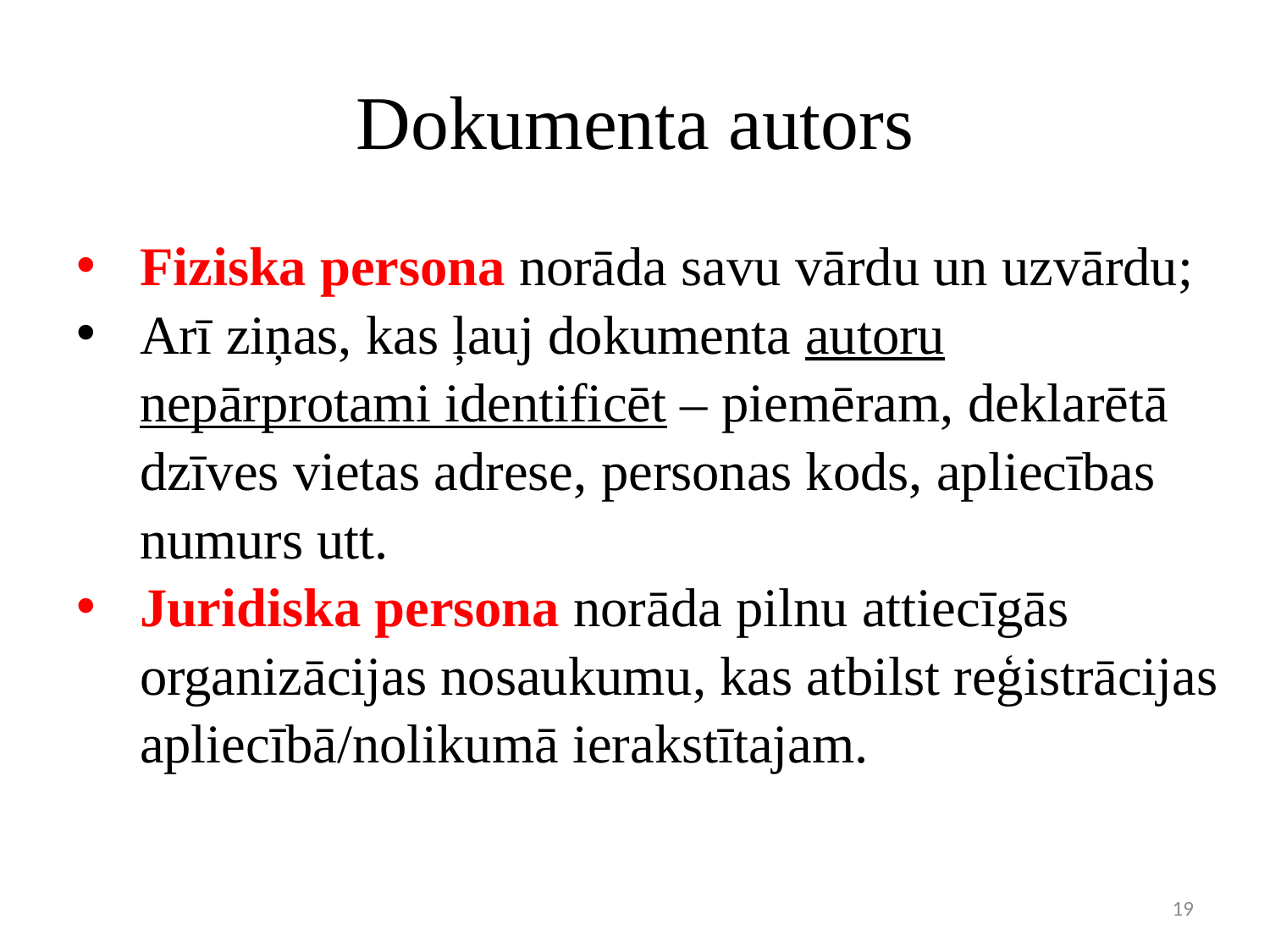

# Dokumenta autors
Fiziska persona norāda savu vārdu un uzvārdu;
Arī ziņas, kas ļauj dokumenta autoru nepārprotami identificēt – piemēram, deklarētā dzīves vietas adrese, personas kods, apliecības numurs utt.
Juridiska persona norāda pilnu attiecīgās organizācijas nosaukumu, kas atbilst reģistrācijas apliecībā/nolikumā ierakstītajam.
19